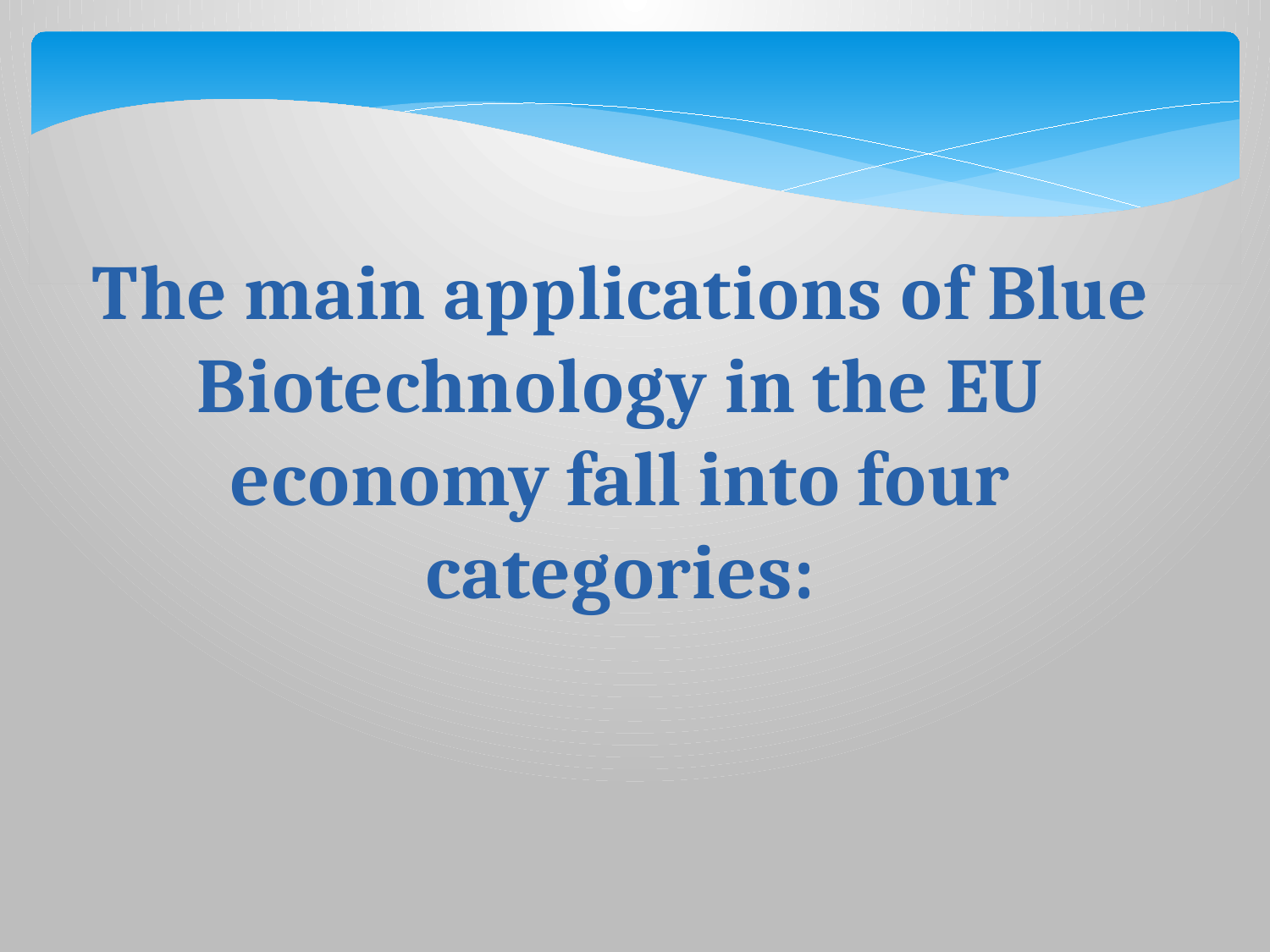

The main applications of Blue Biotechnology in the EU economy fall into four categories: